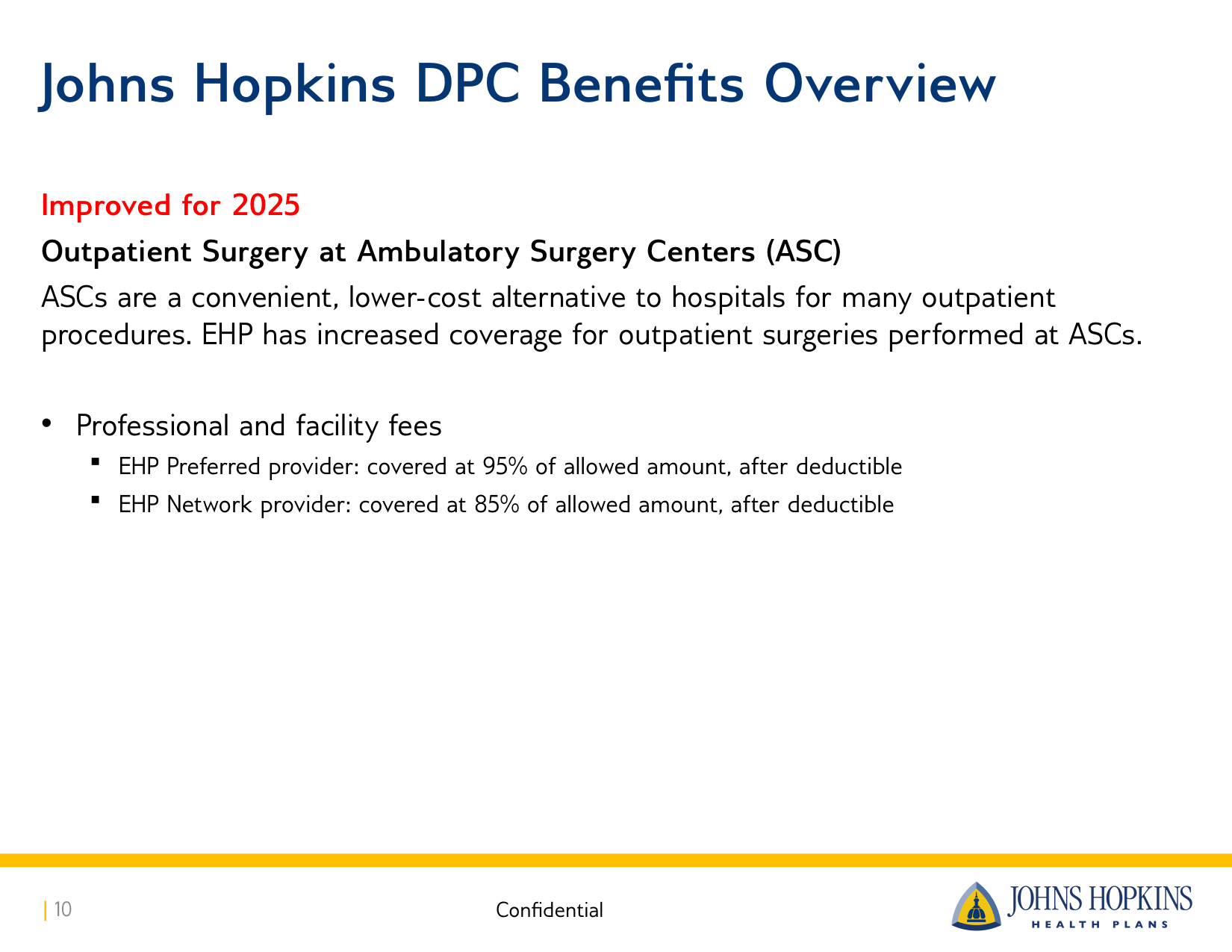

# Johns Hopkins DPC Benefits Overview
Improved for 2025
Outpatient Surgery at Ambulatory Surgery Centers (ASC)
ASCs are a convenient, lower-cost alternative to hospitals for many outpatient procedures. EHP has increased coverage for outpatient surgeries performed at ASCs.

Professional and facility fees
EHP Preferred provider: covered at 95% of allowed amount, after deductible
EHP Network provider: covered at 85% of allowed amount, after deductible
| 10
Confidential